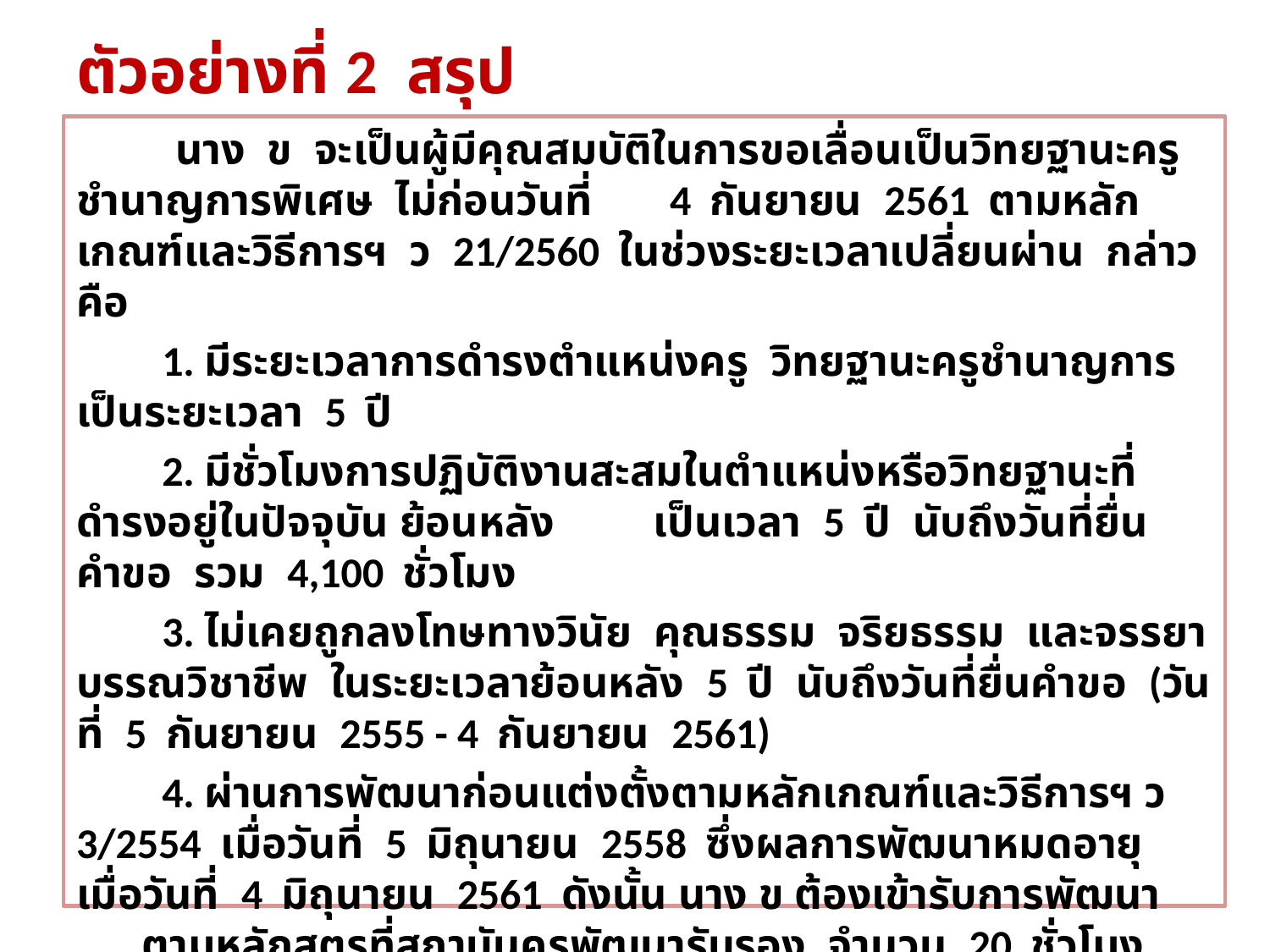

# ตัวอย่างที่ 2  สรุป
         นาง  ข  จะเป็นผู้มีคุณสมบัติในการขอเลื่อนเป็นวิทยฐานะครูชำนาญการพิเศษ  ไม่ก่อนวันที่       4  กันยายน  2561  ตามหลักเกณฑ์และวิธีการฯ  ว  21/2560  ในช่วงระยะเวลาเปลี่ยนผ่าน  กล่าวคือ
         1. มีระยะเวลาการดำรงตำแหน่งครู  วิทยฐานะครูชำนาญการ  เป็นระยะเวลา  5  ปี
         2. มีชั่วโมงการปฏิบัติงานสะสมในตำแหน่งหรือวิทยฐานะที่ดำรงอยู่ในปัจจุบัน ย้อนหลัง         เป็นเวลา  5  ปี  นับถึงวันที่ยื่นคำขอ  รวม  4,100  ชั่วโมง
         3. ไม่เคยถูกลงโทษทางวินัย  คุณธรรม  จริยธรรม  และจรรยาบรรณวิชาชีพ  ในระยะเวลาย้อนหลัง  5  ปี  นับถึงวันที่ยื่นคำขอ  (วันที่  5  กันยายน  2555 - 4  กันยายน  2561)
         4. ผ่านการพัฒนาก่อนแต่งตั้งตามหลักเกณฑ์และวิธีการฯ ว 3/2554  เมื่อวันที่  5  มิถุนายน  2558  ซึ่งผลการพัฒนาหมดอายุ  เมื่อวันที่  4  มิถุนายน  2561  ดังนั้น นาง ข ต้องเข้ารับการพัฒนา           ตามหลักสูตรที่สถาบันคุรุพัฒนารับรอง  จำนวน  20  ชั่วโมง  ตามหลักเกณฑ์และวิธีการฯ  ว  22/2560 เพื่อนำมาใช้เป็นคุณสมบัติในการขอเลื่อนเป็นวิทยฐานะครูชำนาญพิเศษ
         5. มีผลงานที่เกิดจากการปฏิบัติหน้าที่สายงานการสอน ในช่วงระยะเวลาย้อนหลัง  5  ปีการศึกษาติดต่อกัน นับถึงวันสิ้นปีการศึกษาก่อนวันที่ยื่นคำขอ (ปีการศึกษา 2556 – 2560) โดยมีผลการประเมิน ผ่านเกณฑ์ จำนวน 3 ปีการศึกษา